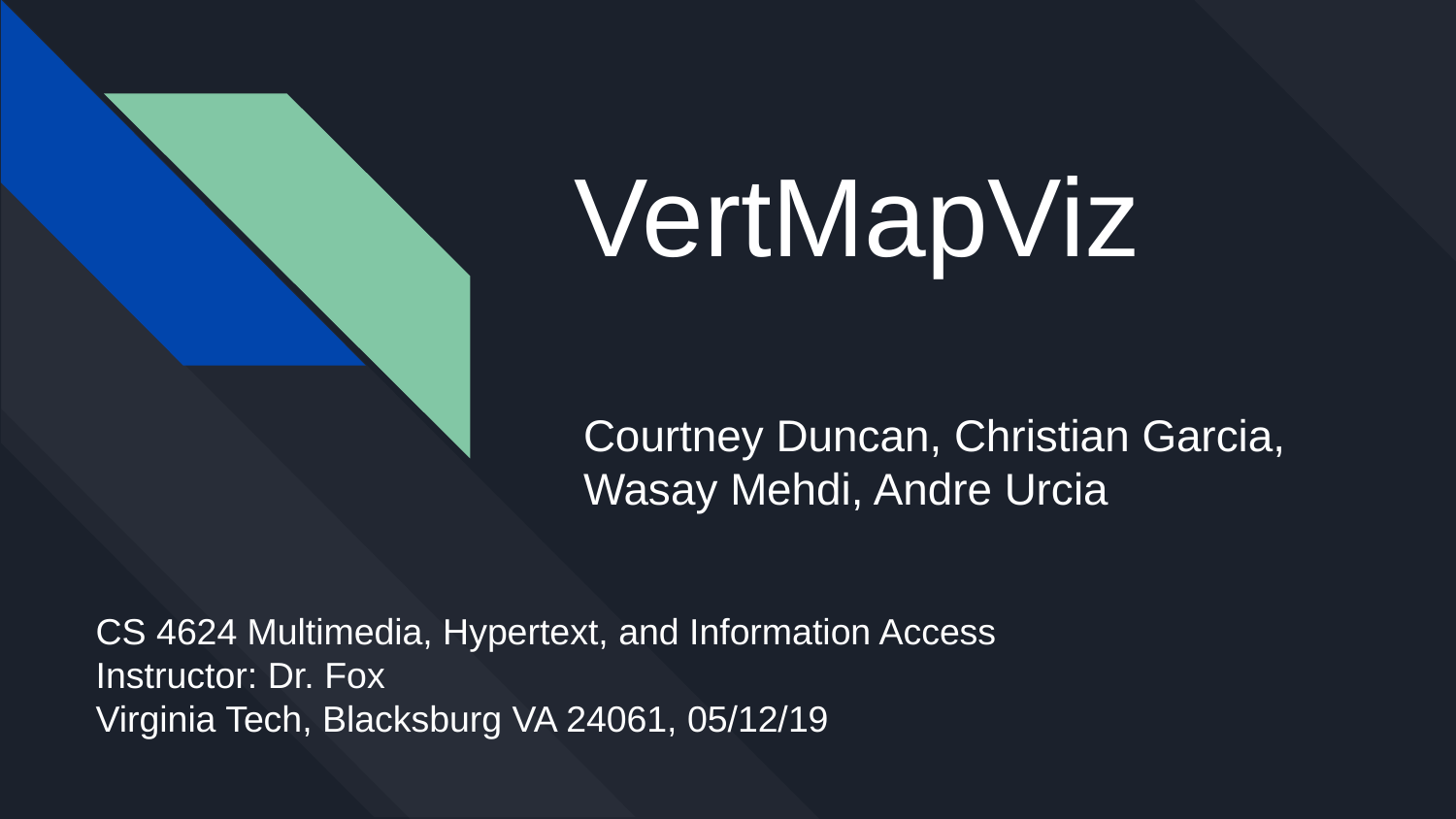

# VertMapViz

Courtney Duncan, Christian Garcia, Wasay Mehdi, Andre Urcia

CS 4624 Multimedia, Hypertext, and Information Access
Instructor: Dr. Fox
Virginia Tech, Blacksburg VA 24061, 05/12/19